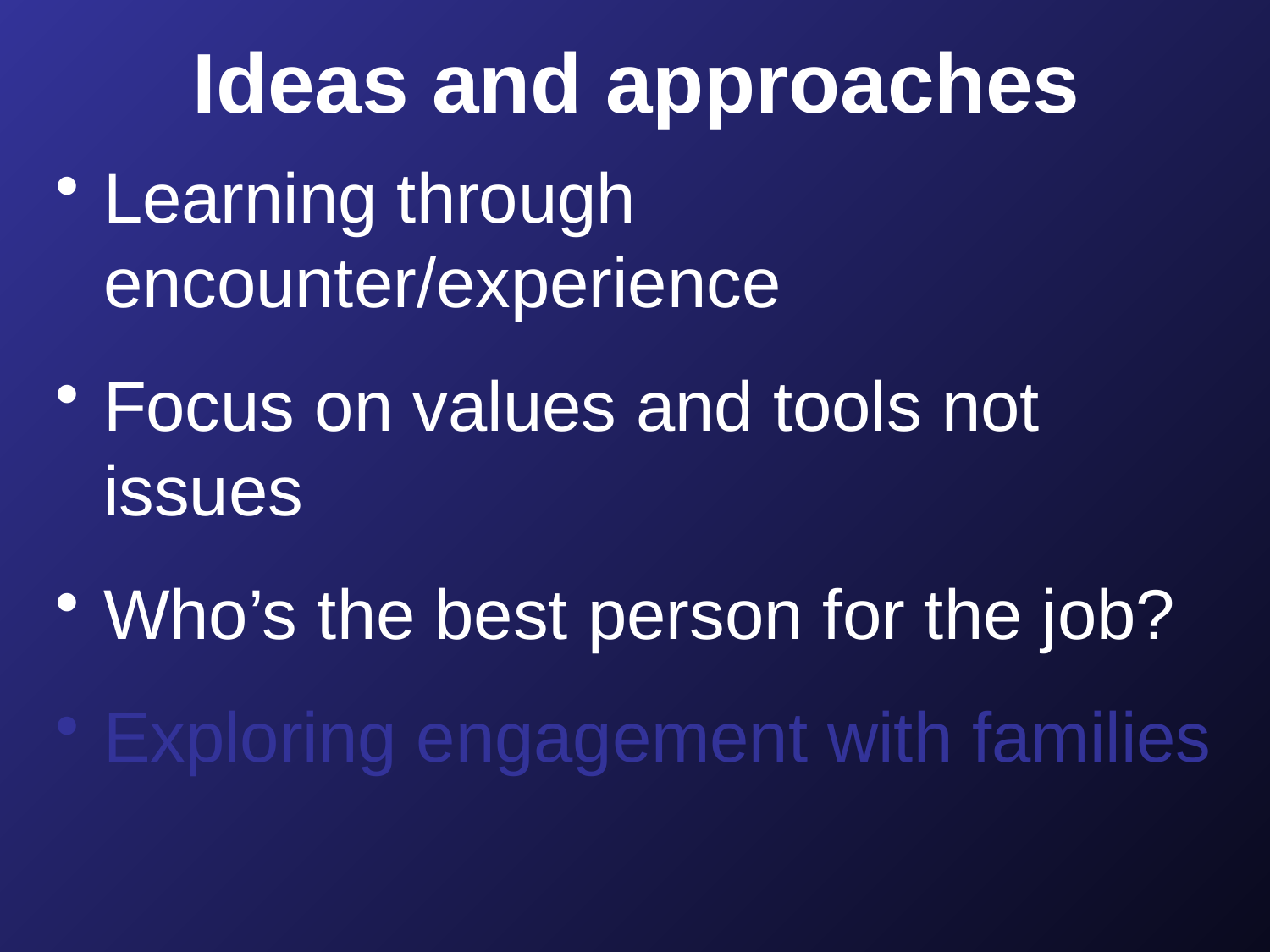

# Ideas and approaches
Learning through encounter/experience

Focus on values and tools not issues

Who’s the best person for the job?

Exploring engagement with families